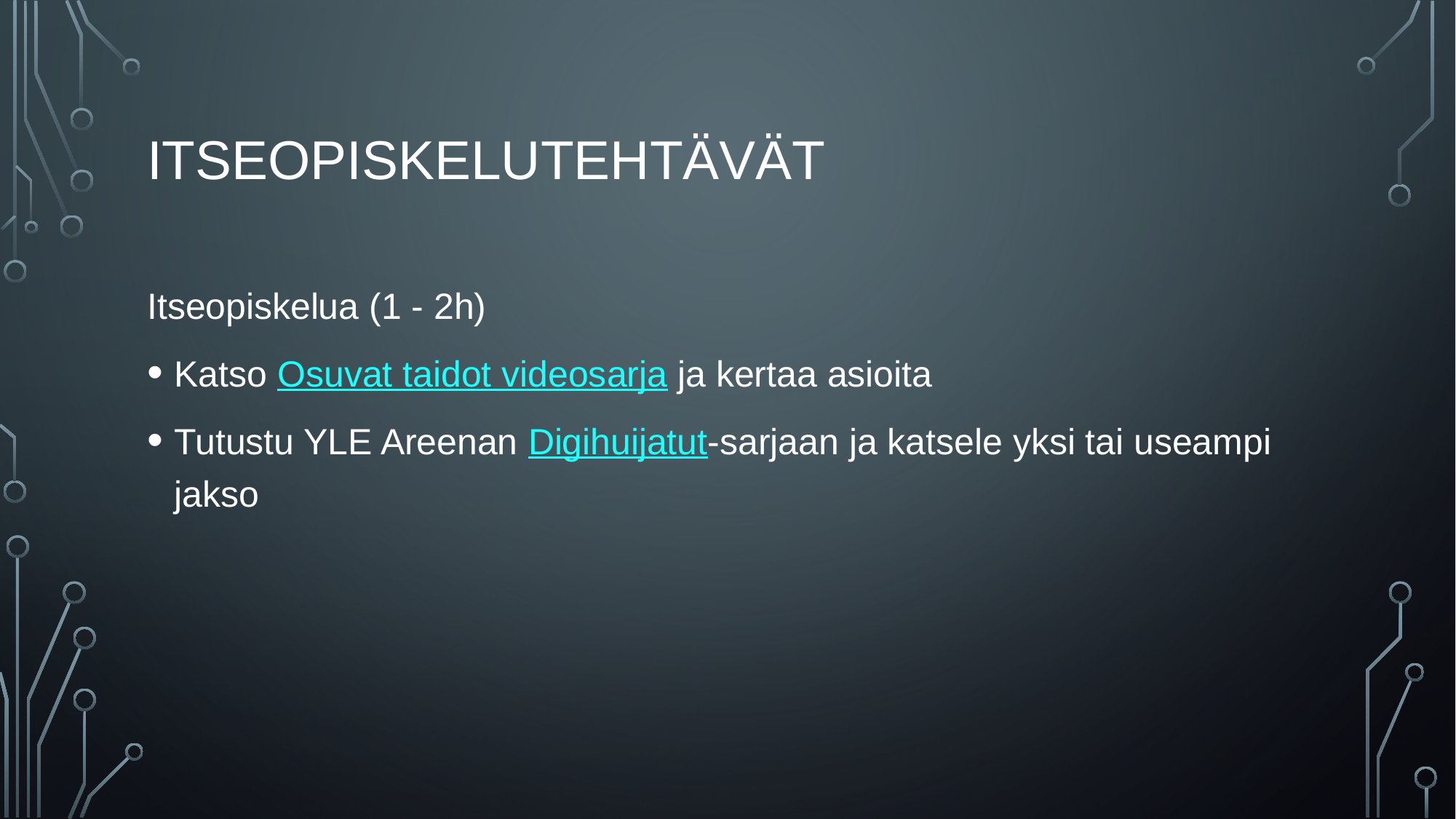

# ITseopiskelutehtävät
Itseopiskelua (1 - 2h)
Katso Osuvat taidot videosarja ja kertaa asioita
Tutustu YLE Areenan Digihuijatut-sarjaan ja katsele yksi tai useampi jakso